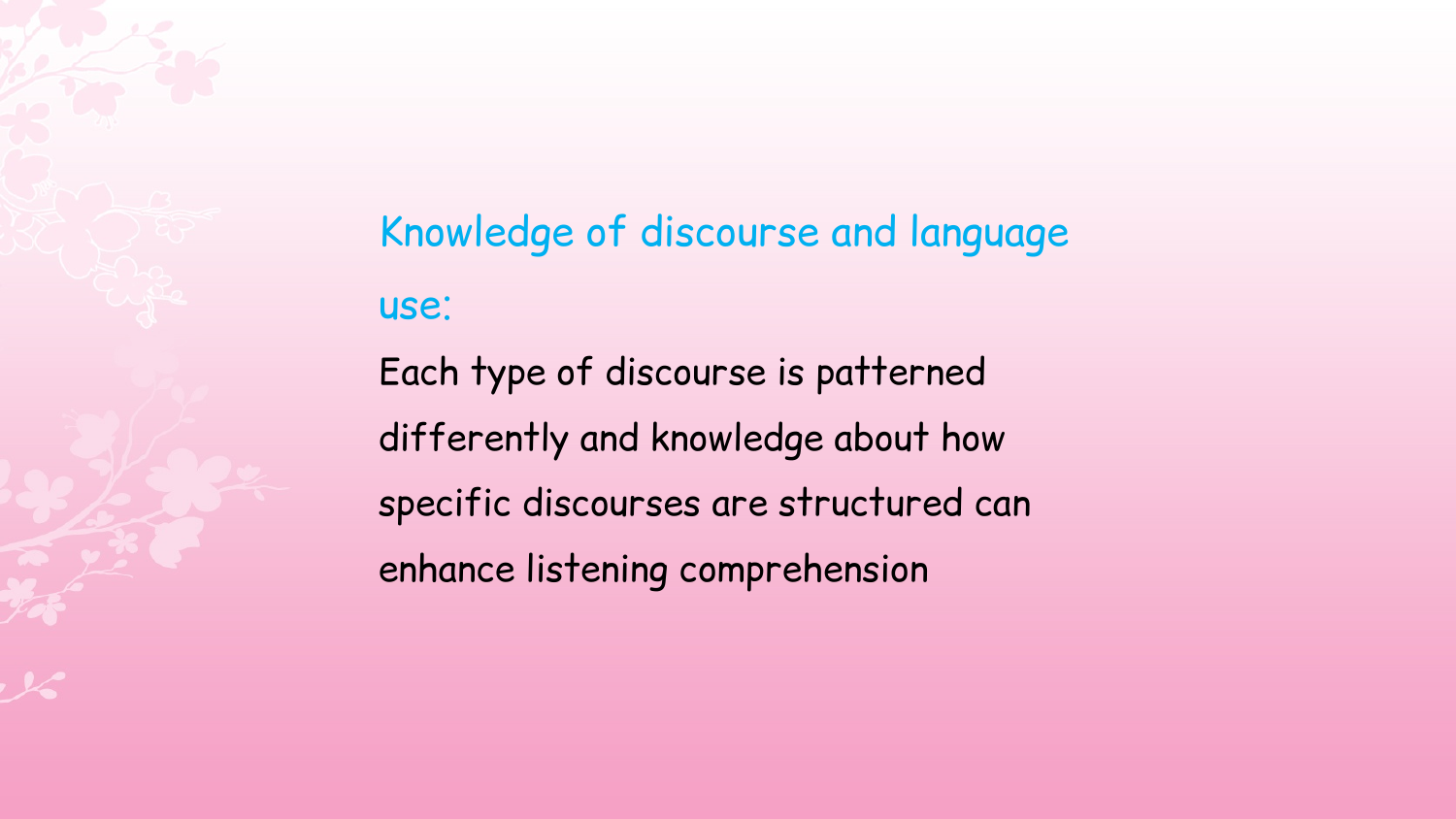

#
Knowledge of discourse and language use:
Each type of discourse is patterned differently and knowledge about how specific discourses are structured can enhance listening comprehension